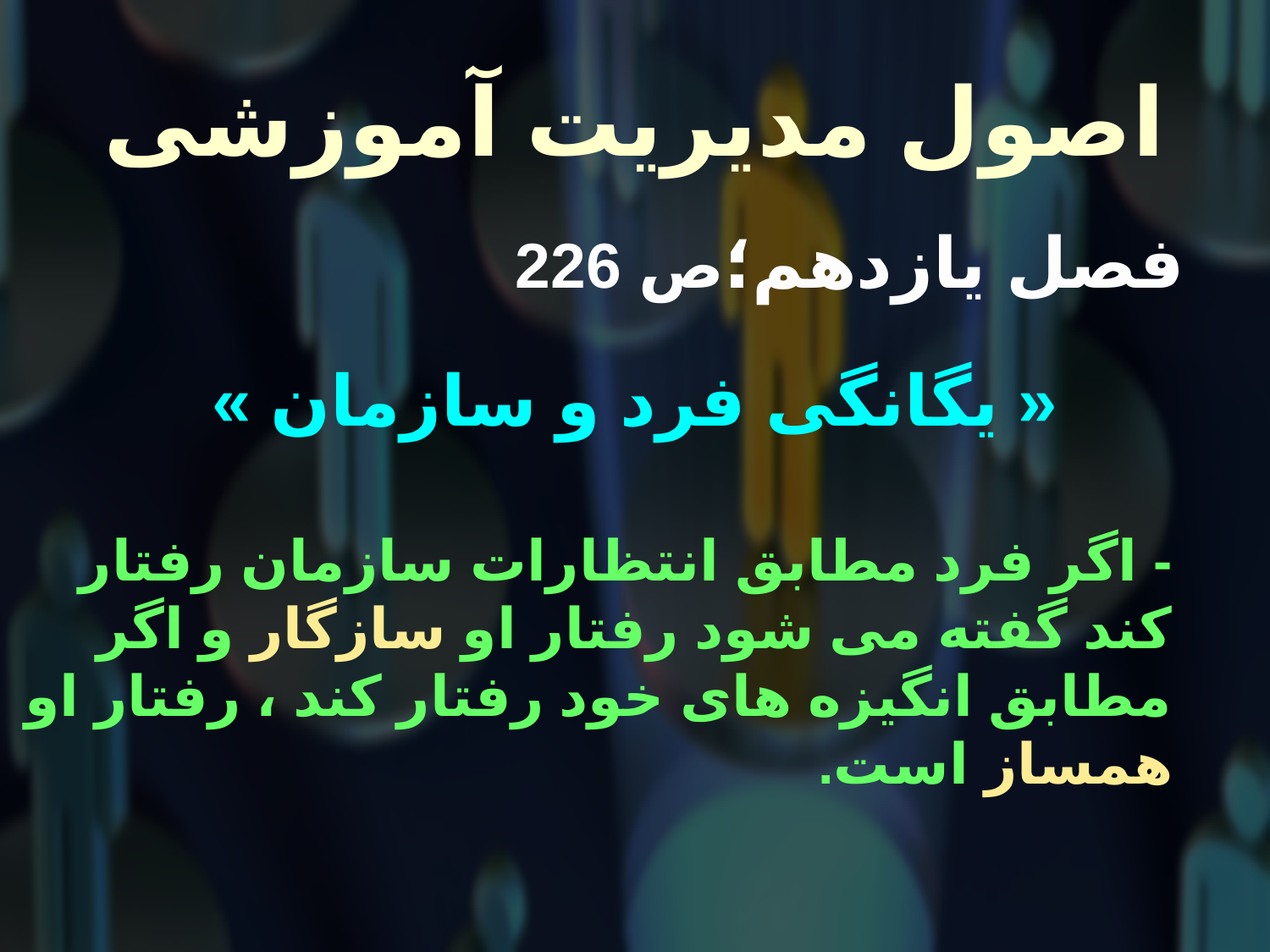

# اصول مدیریت آموزشی
 فصل یازدهم؛ص 226

« یگانگی فرد و سازمان »
- اگر فرد مطابق انتظارات سازمان رفتار کند گفته می شود رفتار او سازگار و اگر مطابق انگیزه های خود رفتار کند ، رفتار او همساز است.